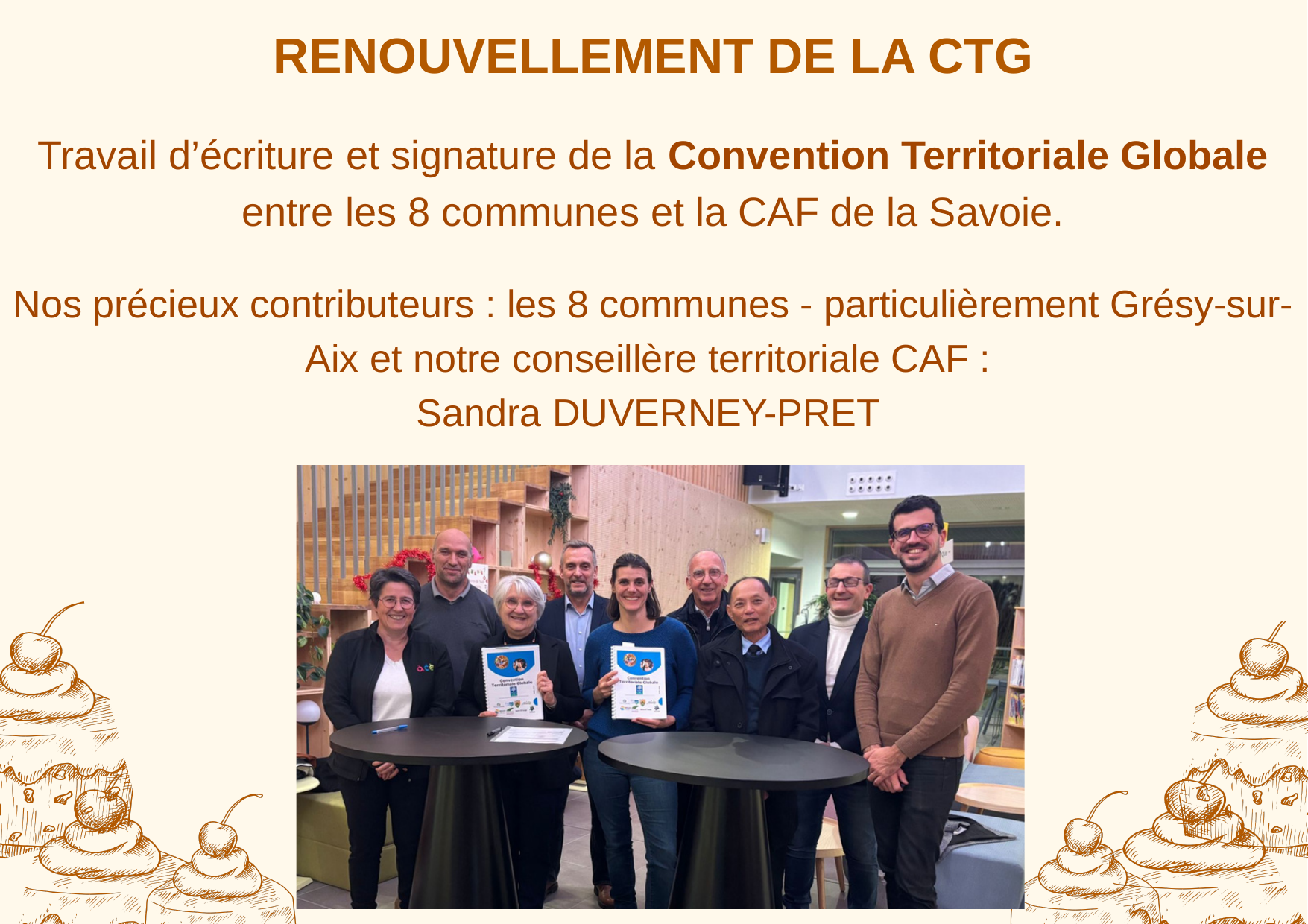

RENOUVELLEMENT DE LA CTG
Travail d’écriture et signature de la Convention Territoriale Globale entre les 8 communes et la CAF de la Savoie.

Nos précieux contributeurs : les 8 communes - particulièrement Grésy-sur-Aix et notre conseillère territoriale CAF :
Sandra DUVERNEY-PRET